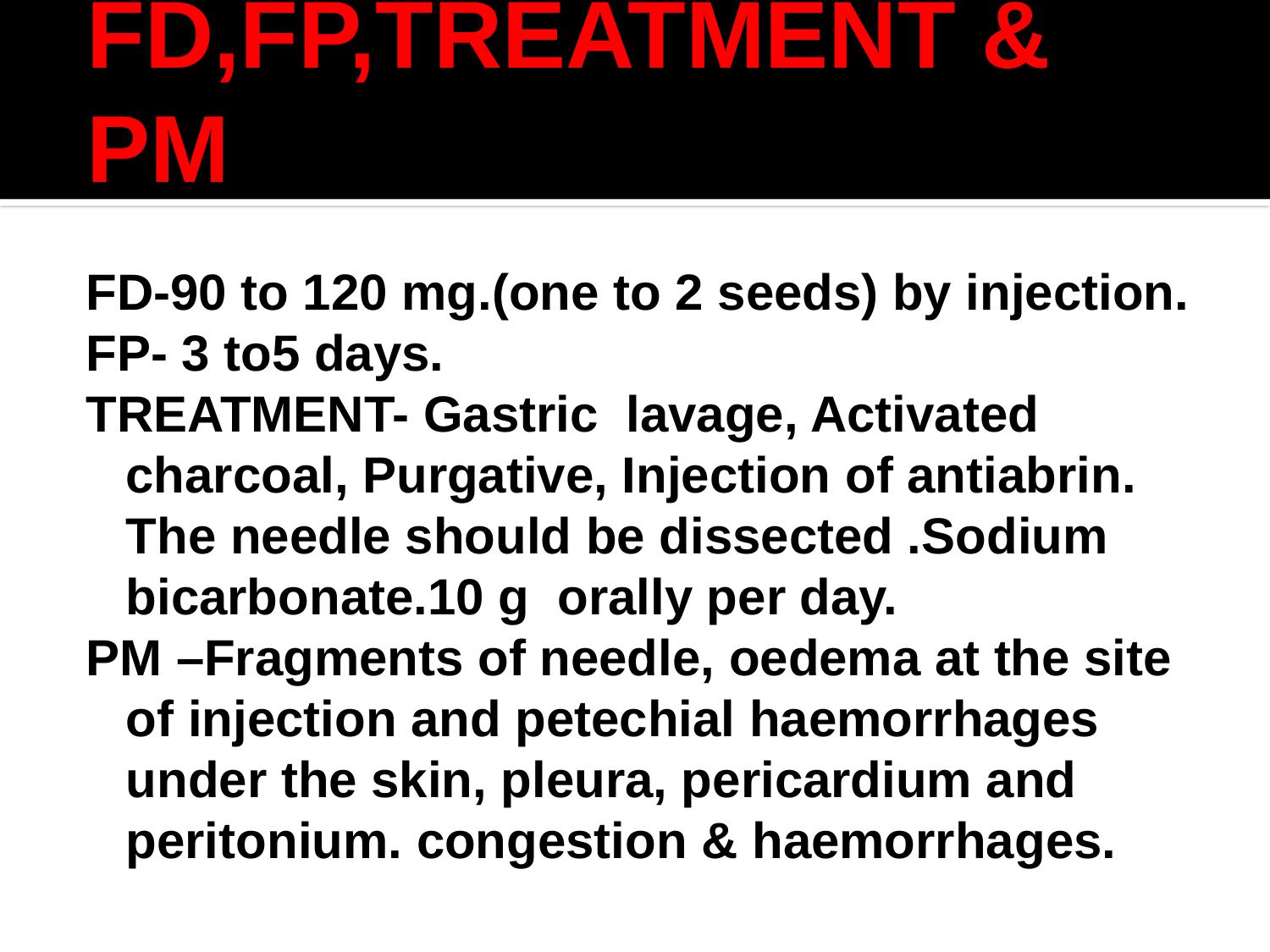

# FD,FP,TREATMENT & PM
FD-90 to 120 mg.(one to 2 seeds) by injection.
FP- 3 to5 days.
TREATMENT- Gastric  lavage, Activated charcoal, Purgative, Injection of antiabrin. The needle should be dissected .Sodium bicarbonate.10 g  orally per day.
PM –Fragments of needle, oedema at the site of injection and petechial haemorrhages under the skin, pleura, pericardium and peritonium. congestion & haemorrhages.